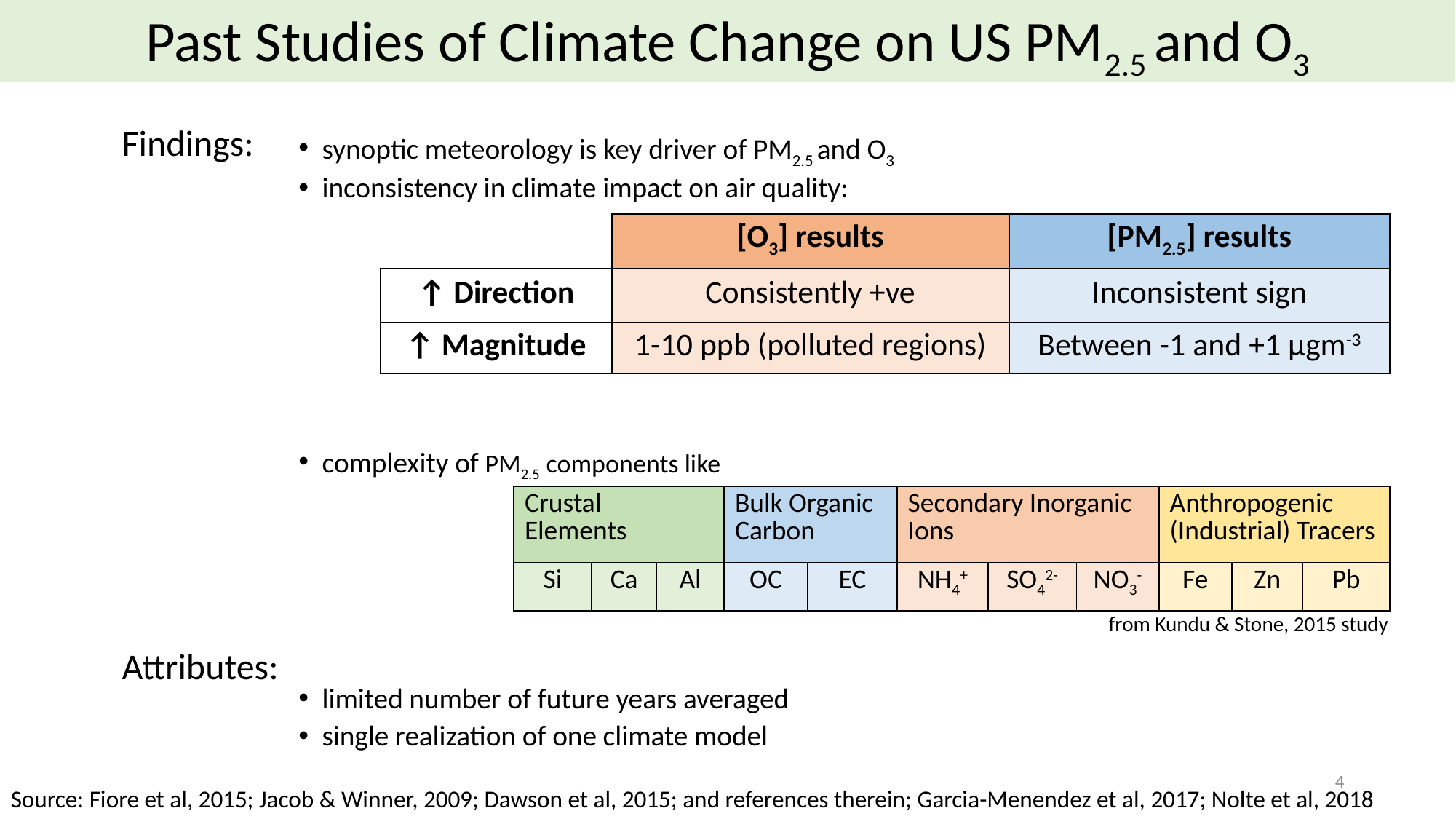

# Past Studies of Climate Change on US PM2.5 and O3
Findings:
synoptic meteorology is key driver of PM2.5 and O3
inconsistency in climate impact on air quality:

complexity of PM2.5 components like

limited number of future years averaged
single realization of one climate model

|  | [O3] results | [PM2.5] results |
| --- | --- | --- |
| ↑ Direction | Consistently +ve | Inconsistent sign |
| ↑ Magnitude | 1-10 ppb (polluted regions) | Between -1 and +1 µgm-3 |
| Crustal Elements |  |  | Bulk Organic Carbon |  | Secondary Inorganic Ions |  |  | Anthropogenic (Industrial) Tracers |  |  |
| --- | --- | --- | --- | --- | --- | --- | --- | --- | --- | --- |
| Si | Ca | Al | OC | EC | NH4+ | SO42- | NO3- | Fe | Zn | Pb |
from Kundu & Stone, 2015 study
Attributes:
4
Source: Fiore et al, 2015; Jacob & Winner, 2009; Dawson et al, 2015; and references therein; Garcia-Menendez et al, 2017; Nolte et al, 2018